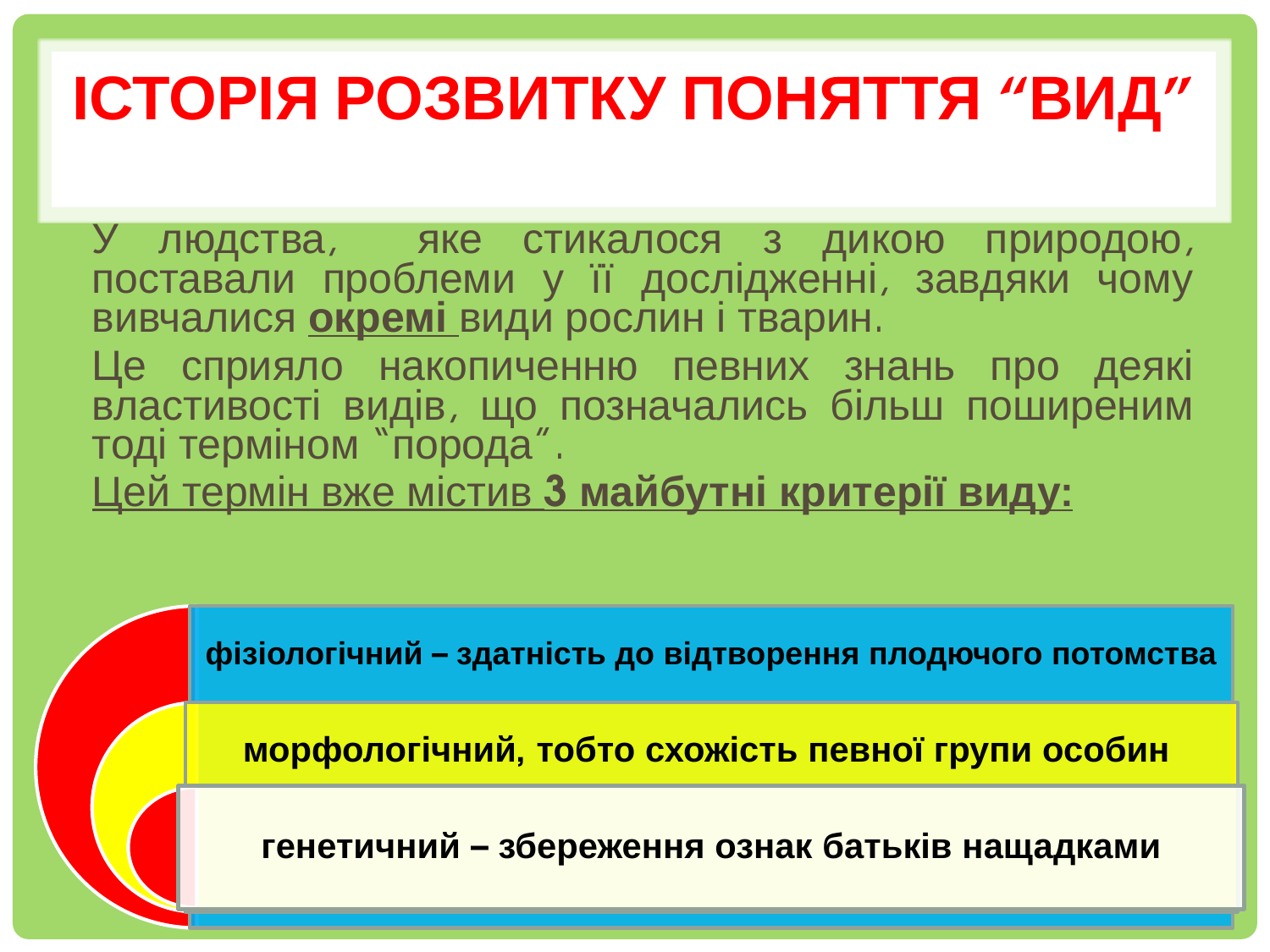

# Історія розвитку поняття “вид”
У людства,  яке стикалося з дикою природою, поставали проблеми у її дослідженні, завдяки чому вивчалися окремі види рослин і тварин.
Це сприяло накопиченню певних знань про деякі властивості видів, що позначались більш поширеним тоді терміном “порода”.
Цей термін вже містив 3 майбутні критерії виду:
фізіологічний – здатність до відтворення плодючого потомства
морфологічний, тобто схожість певної групи особин

генетичний – збереження ознак батьків нащадками